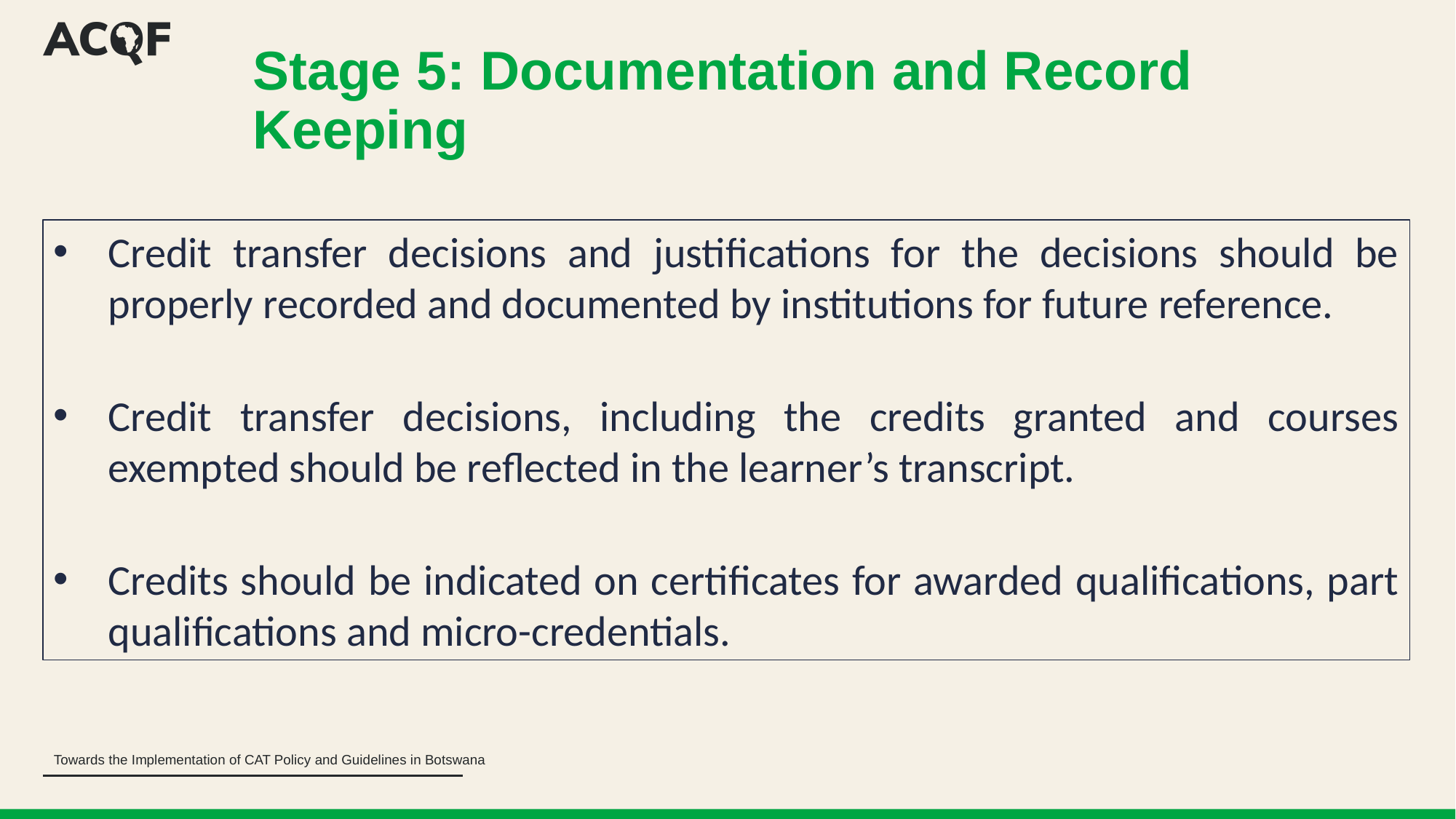

# Stage 5: Documentation and Record Keeping
Credit transfer decisions and justifications for the decisions should be properly recorded and documented by institutions for future reference.

Credit transfer decisions, including the credits granted and courses exempted should be reflected in the learner’s transcript.

Credits should be indicated on certificates for awarded qualifications, part qualifications and micro-credentials.
Towards the Implementation of CAT Policy and Guidelines in Botswana